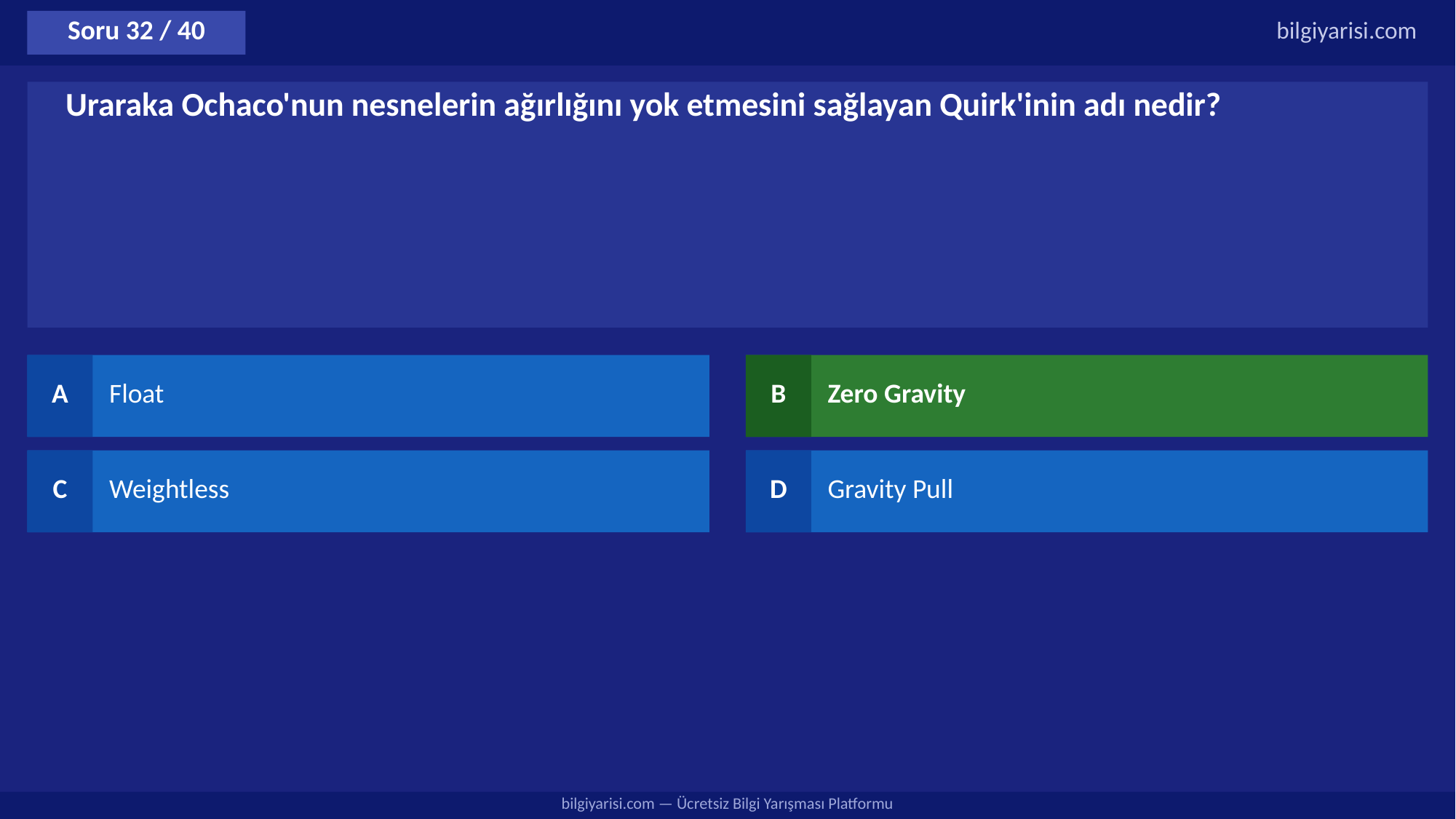

Soru 32 / 40
bilgiyarisi.com

Uraraka Ochaco'nun nesnelerin ağırlığını yok etmesini sağlayan Quirk'inin adı nedir?

A
Float

B
Zero Gravity

C
Weightless

D
Gravity Pull
bilgiyarisi.com — Ücretsiz Bilgi Yarışması Platformu